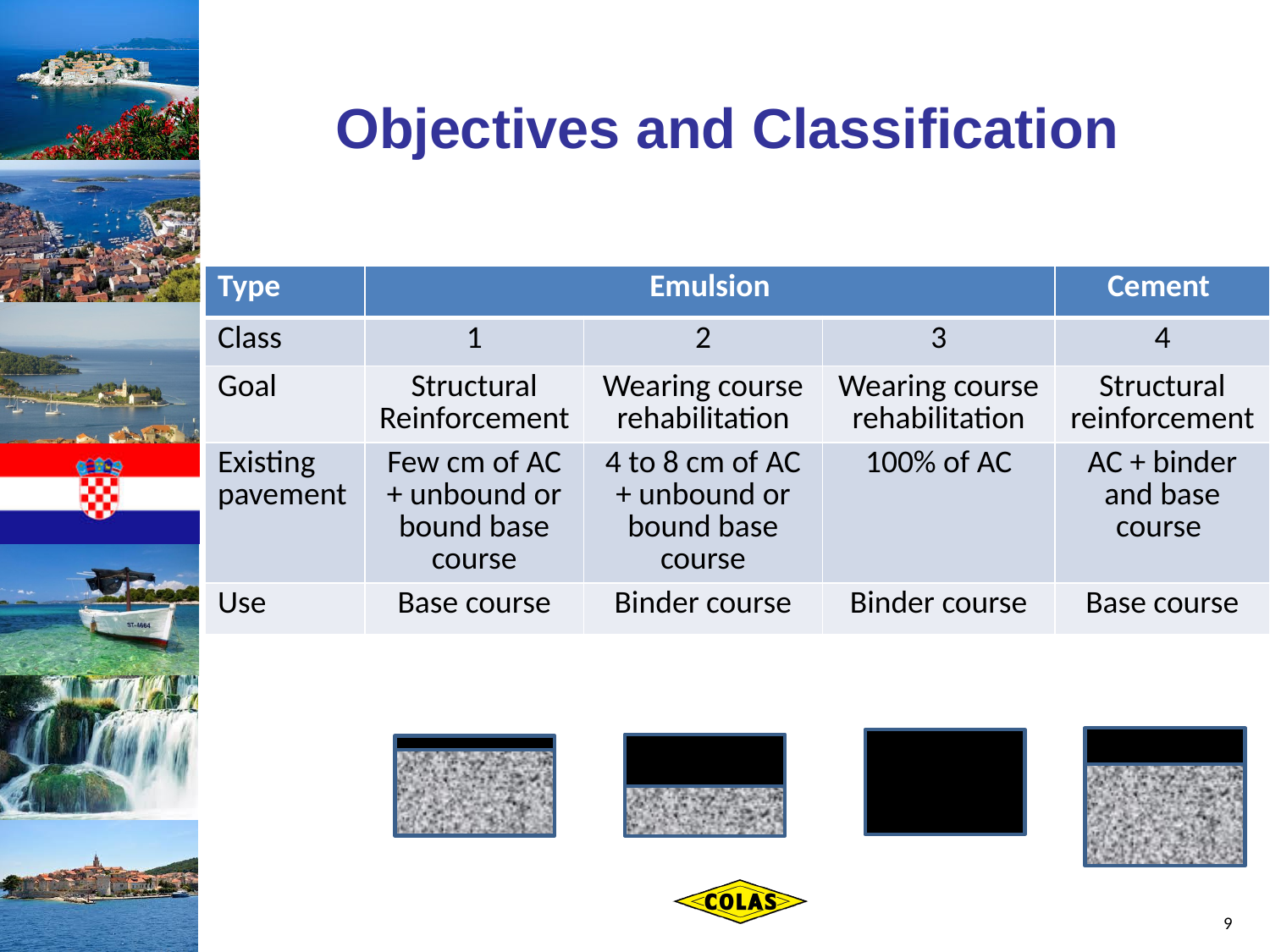

# Objectives and Classification
| Type | Emulsion |  |  | Cement |
| --- | --- | --- | --- | --- |
| Class | 1 | 2 | 3 | 4 |
| Goal | Structural Reinforcement | Wearing course rehabilitation | Wearing course rehabilitation | Structural reinforcement |
| Existing pavement | Few cm of AC + unbound or bound base course | 4 to 8 cm of AC + unbound or bound base course | 100% of AC | AC + binder and base course |
| Use | Base course | Binder course | Binder course | Base course |

9